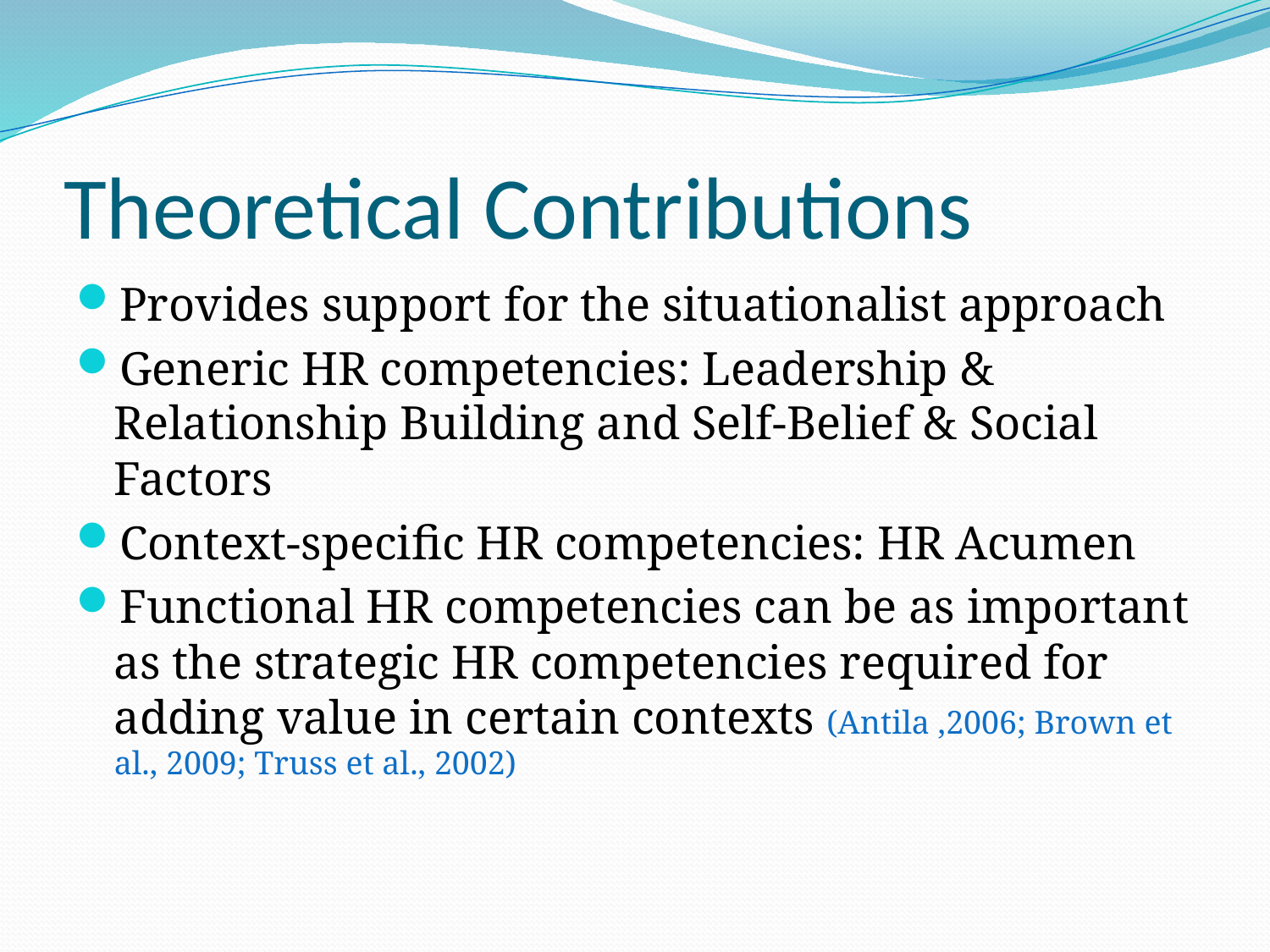

# Theoretical Contributions
Provides support for the situationalist approach
Generic HR competencies: Leadership & Relationship Building and Self-Belief & Social Factors
Context-specific HR competencies: HR Acumen
Functional HR competencies can be as important as the strategic HR competencies required for adding value in certain contexts (Antila ,2006; Brown et al., 2009; Truss et al., 2002)